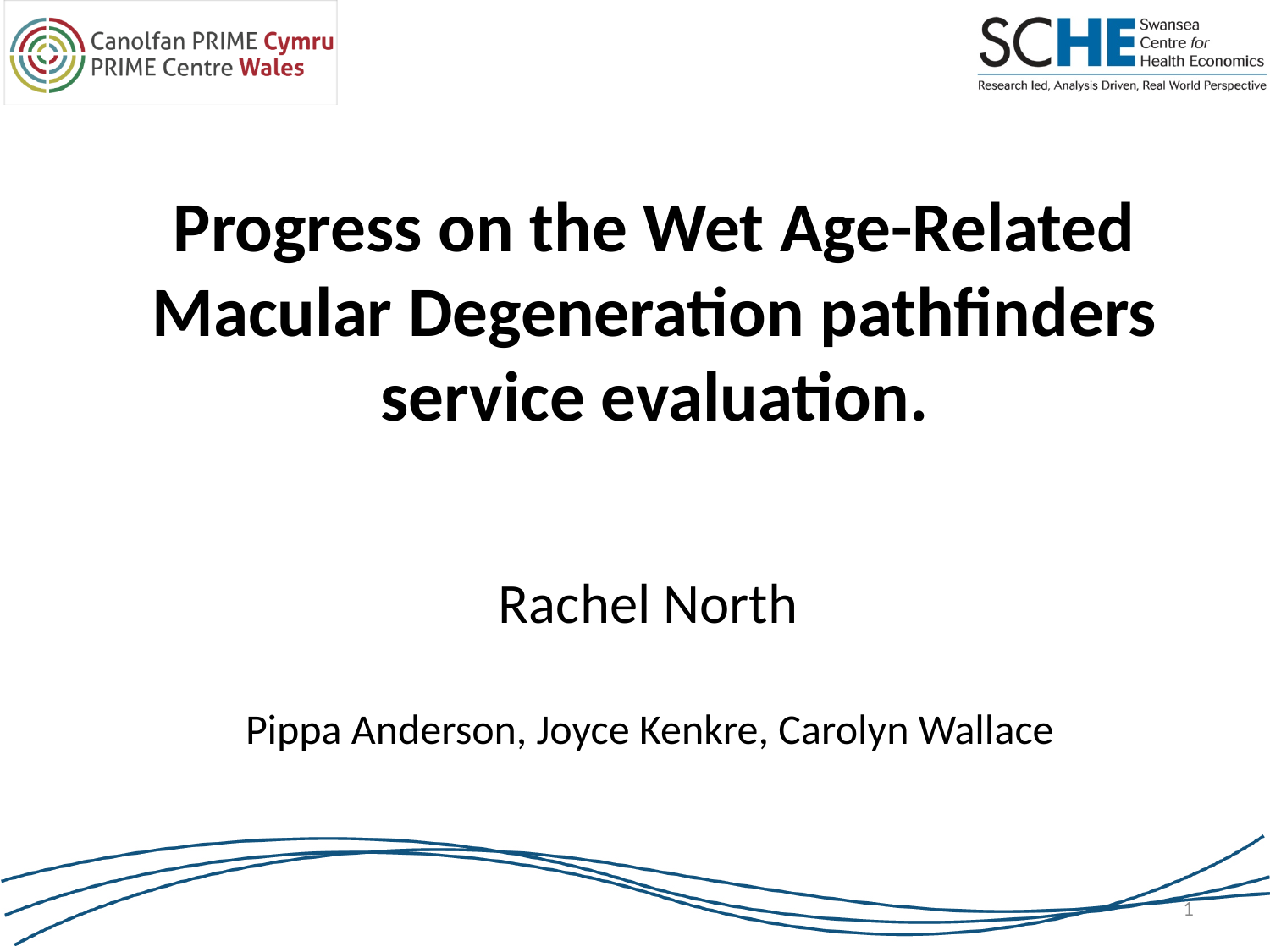

# Progress on the Wet Age-Related Macular Degeneration pathfinders service evaluation.

Rachel North

Pippa Anderson, Joyce Kenkre, Carolyn Wallace
1